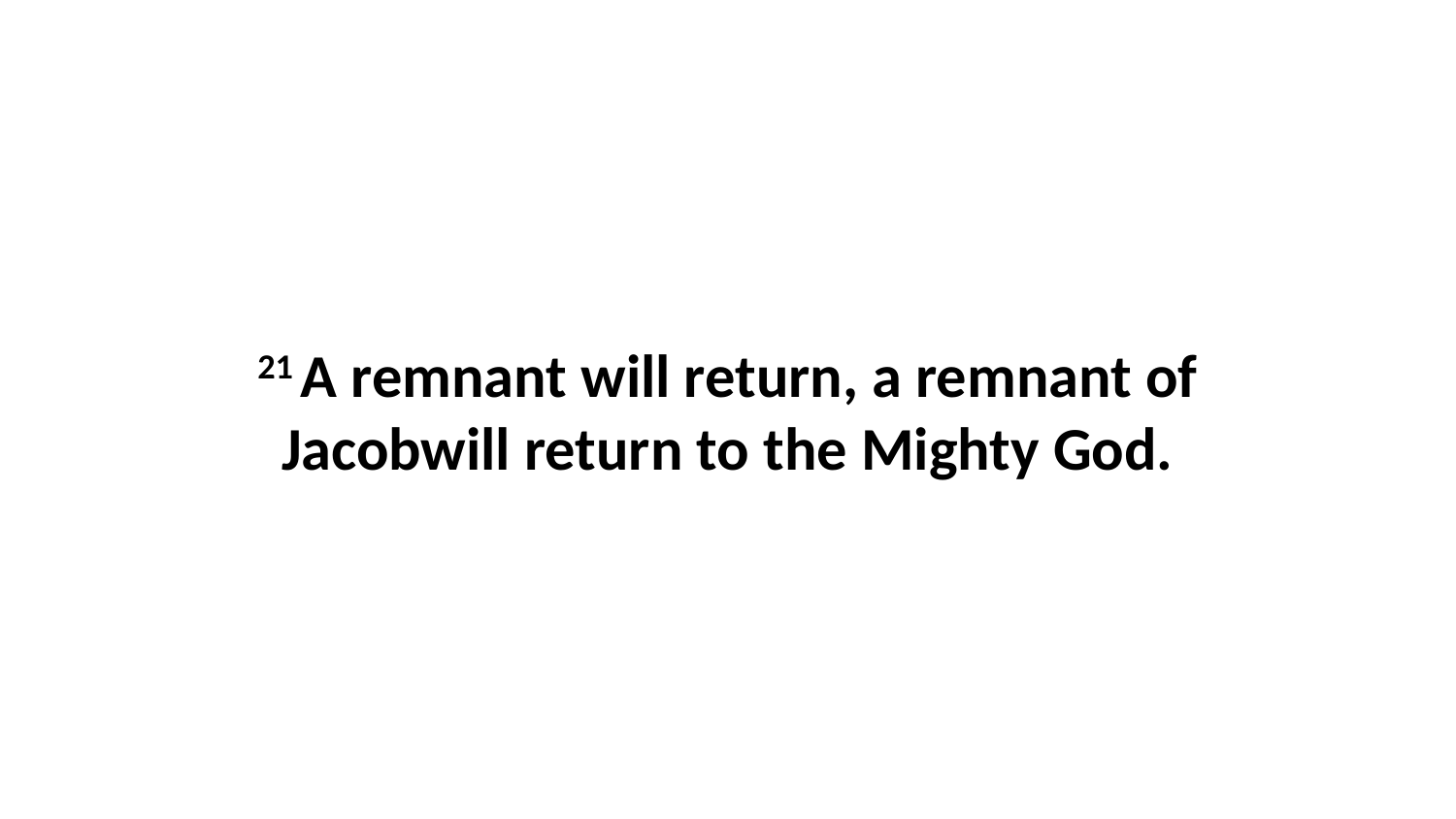

21 A remnant will return, a remnant of Jacobwill return to the Mighty God.